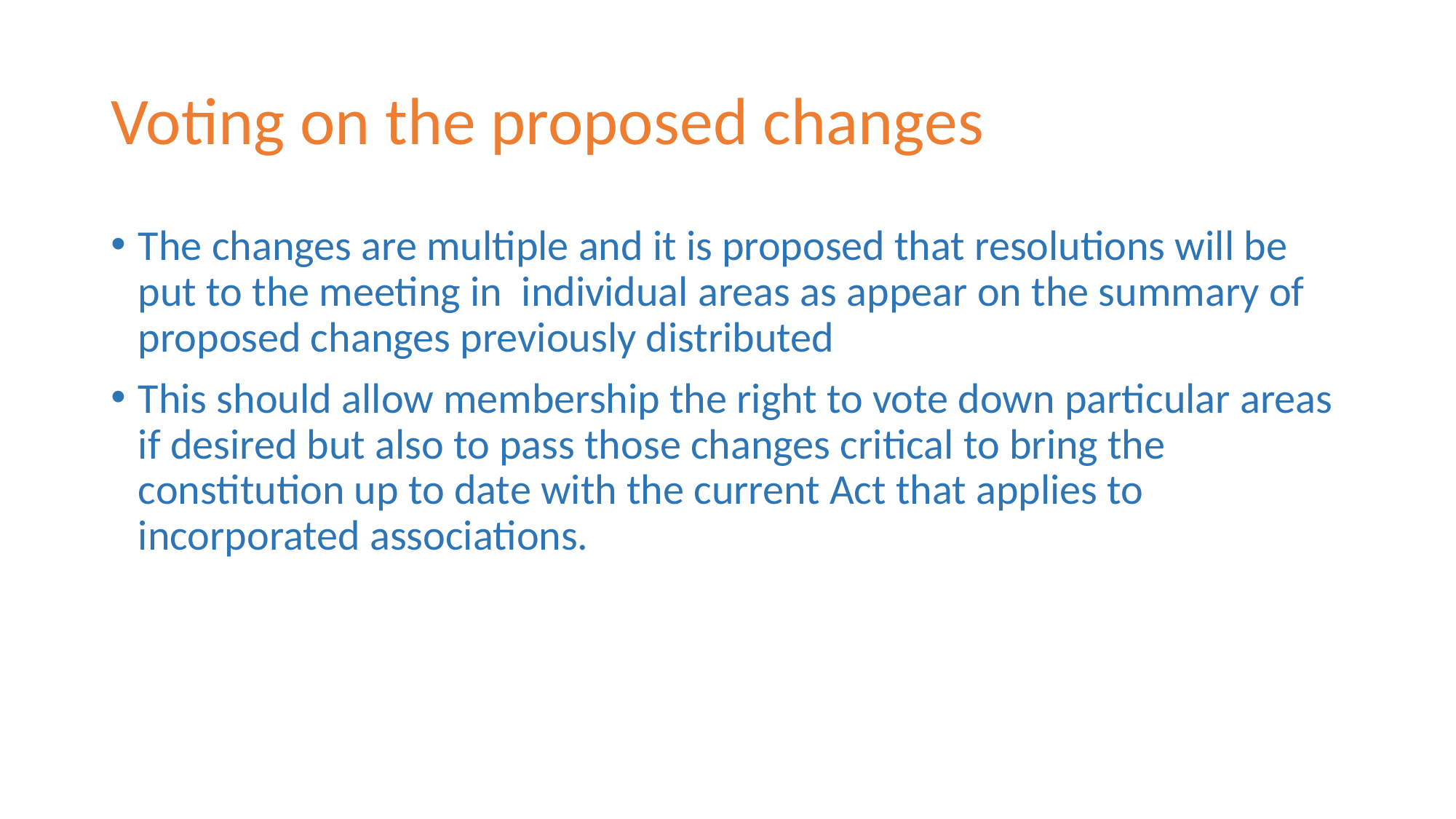

# Voting on the proposed changes
The changes are multiple and it is proposed that resolutions will be put to the meeting in  individual areas as appear on the summary of proposed changes previously distributed
This should allow membership the right to vote down particular areas if desired but also to pass those changes critical to bring the constitution up to date with the current Act that applies to incorporated associations.